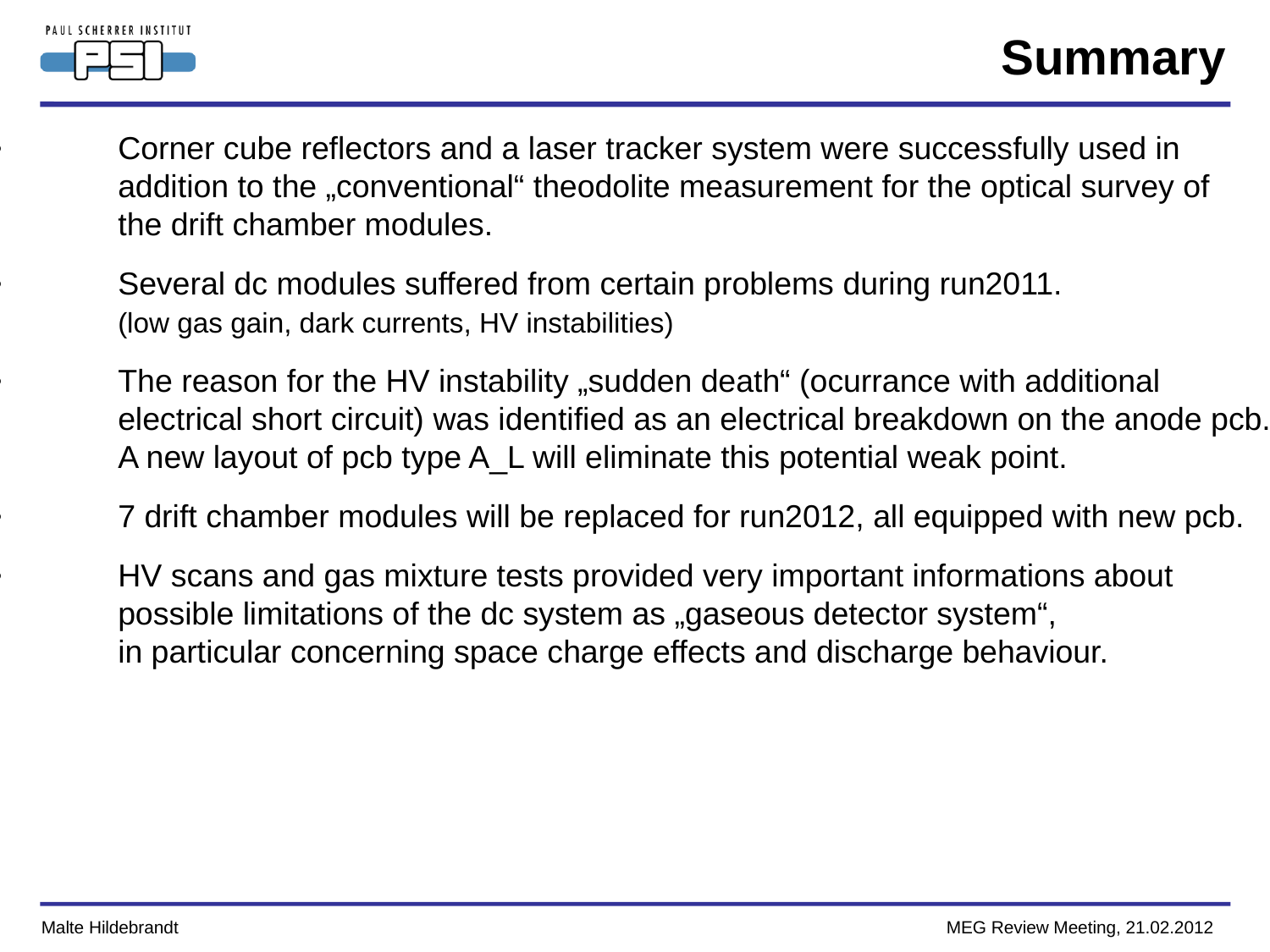

# Summary
•	Corner cube reflectors and a laser tracker system were successfully used in
	addition to the „conventional“ theodolite measurement for the optical survey of
	the drift chamber modules.

•	Several dc modules suffered from certain problems during run2011.
	(low gas gain, dark currents, HV instabilities)

•	The reason for the HV instability „sudden death“ (ocurrance with additional
	electrical short circuit) was identified as an electrical breakdown on the anode pcb.
	A new layout of pcb type A_L will eliminate this potential weak point.

•	7 drift chamber modules will be replaced for run2012, all equipped with new pcb.

• 	HV scans and gas mixture tests provided very important informations about
	possible limitations of the dc system as „gaseous detector system“,
	in particular concerning space charge effects and discharge behaviour.
Malte Hildebrandt                                                                                                                                                              MEG Review Meeting, 21.02.2012